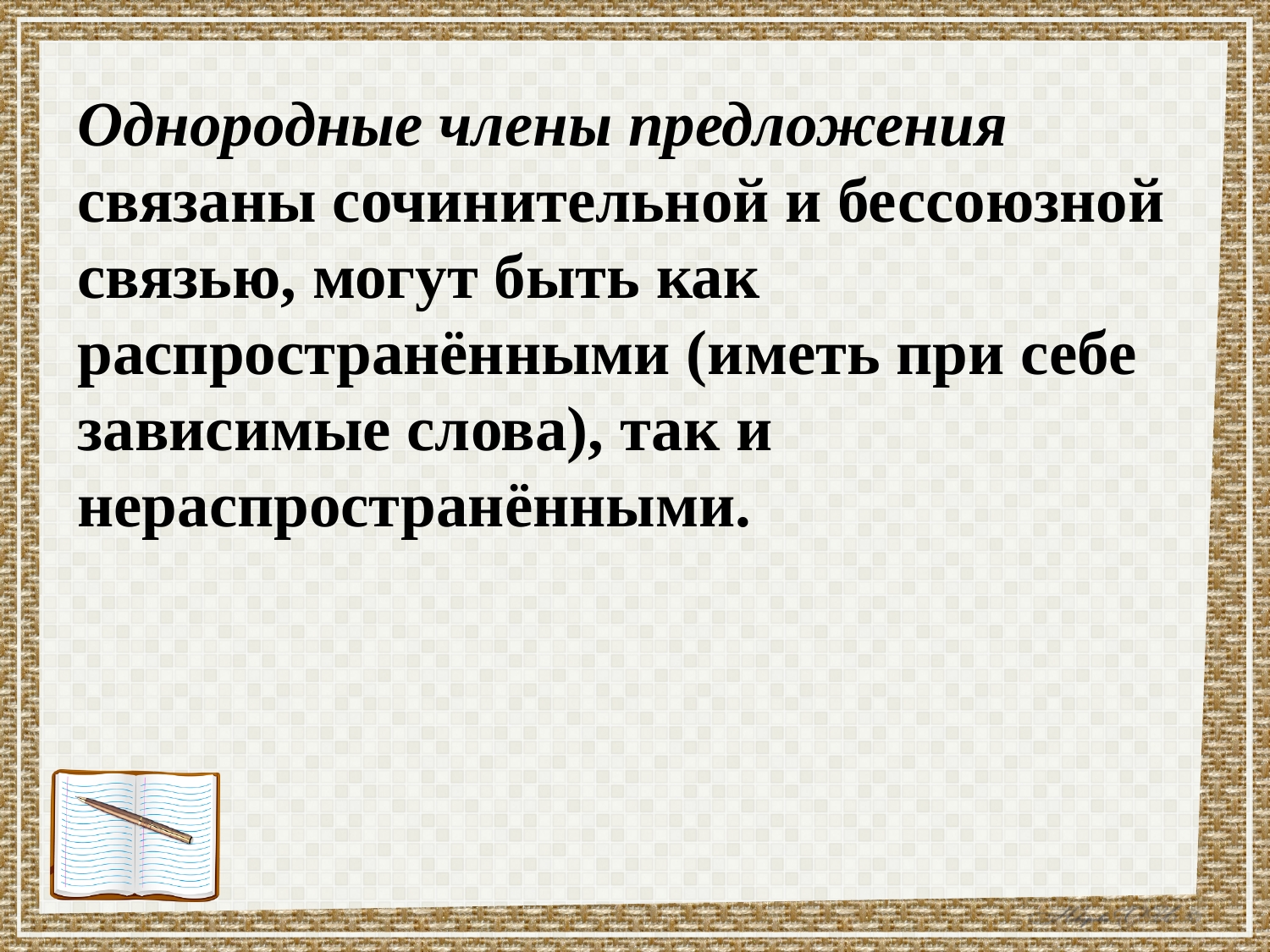

Однородные члены предложения связаны сочинительной и бессоюзной связью, могут быть как распространёнными (иметь при себе зависимые слова), так и нераспространёнными.